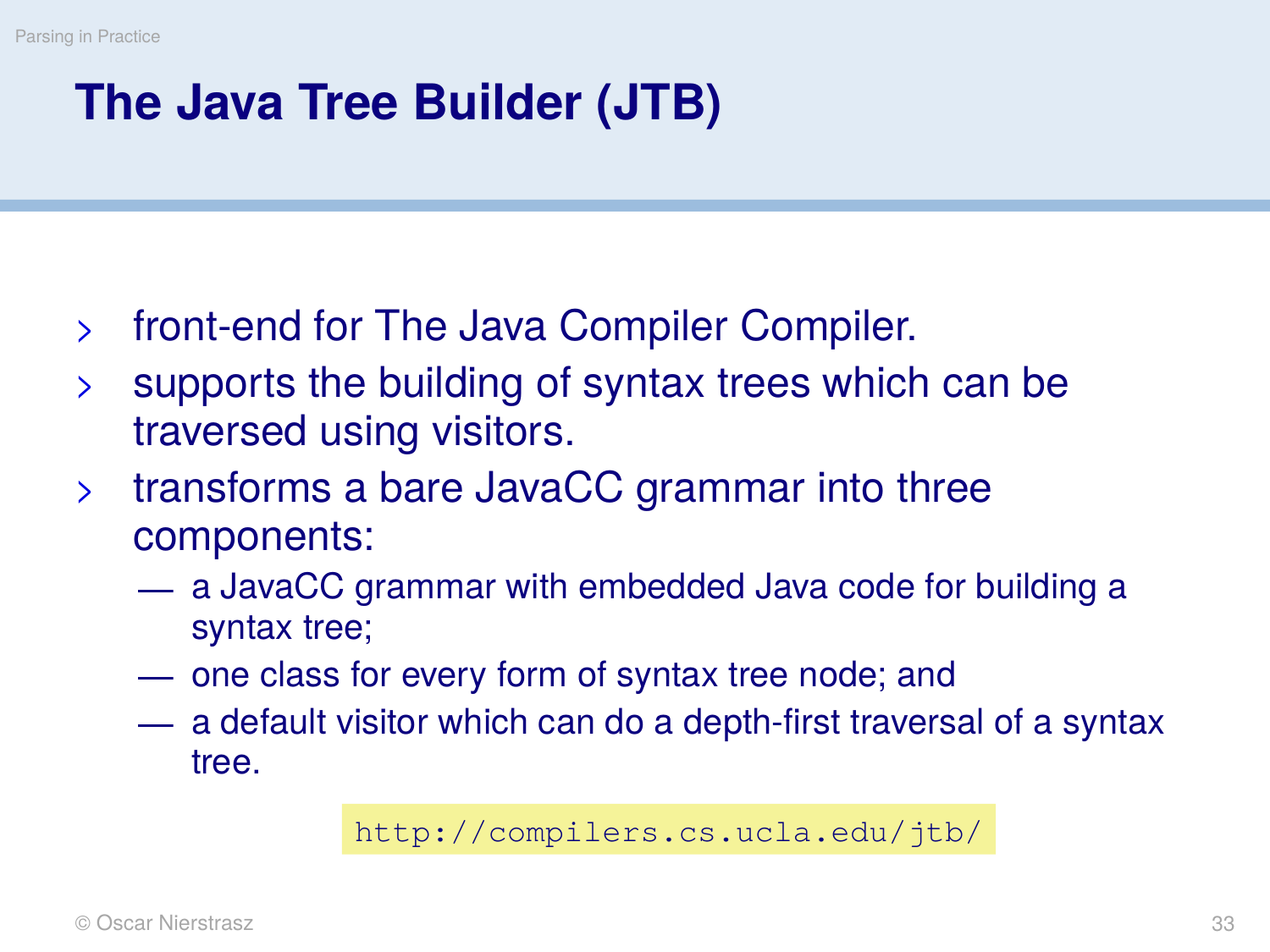

Parsing in Practice
# The Java Tree Builder (JTB)
front-end for The Java Compiler Compiler.
supports the building of syntax trees which can be traversed using visitors.
transforms a bare JavaCC grammar into three components:
a JavaCC grammar with embedded Java code for building a syntax tree;
one class for every form of syntax tree node; and
a default visitor which can do a depth-first traversal of a syntax tree.
http://compilers.cs.ucla.edu/jtb/
© Oscar Nierstrasz
33